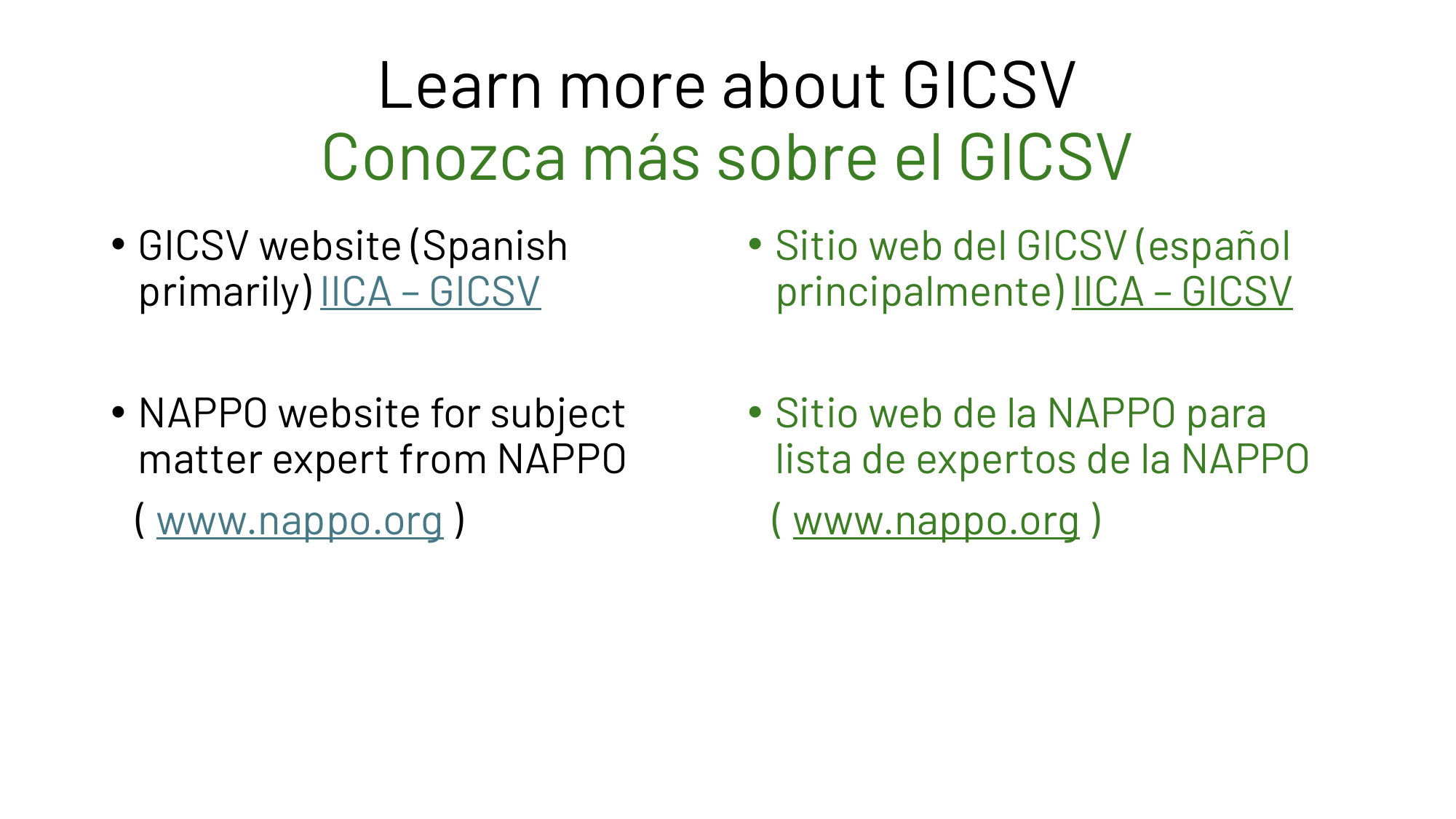

# Learn more about GICSV Conozca más sobre el GICSV
GICSV website (Spanish primarily) IICA – GICSV

NAPPO website for subject matter expert from NAPPO
   ( www.nappo.org )

Sitio web del GICSV (español principalmente) IICA – GICSV

Sitio web de la NAPPO para lista de expertos de la NAPPO
   ( www.nappo.org )